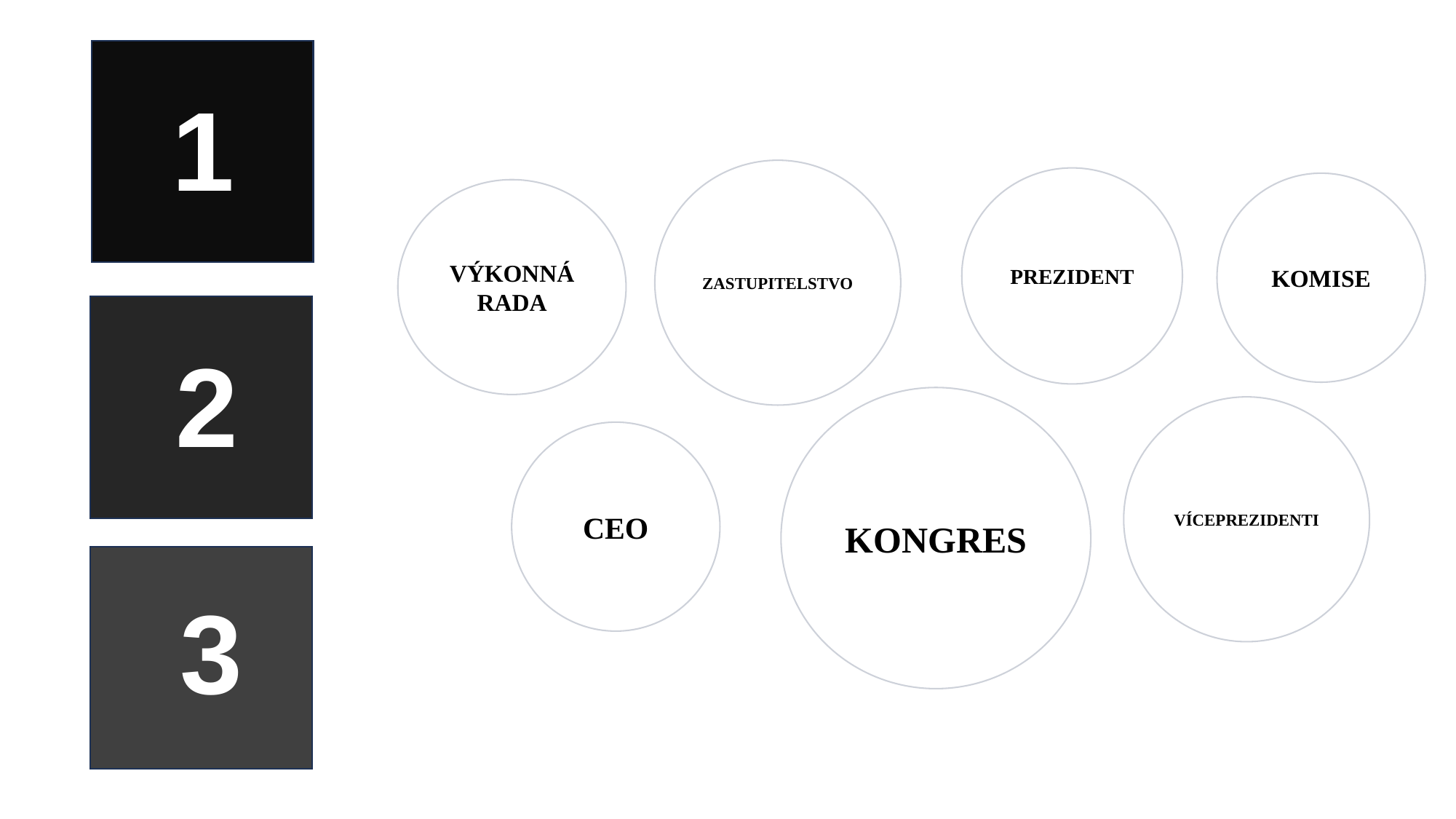

1
ZASTUPITELSTVO
PREZIDENT
KOMISE
VÝKONNÁ RADA

2
KONGRES
VÍCEPREZIDENTI
CEO

3